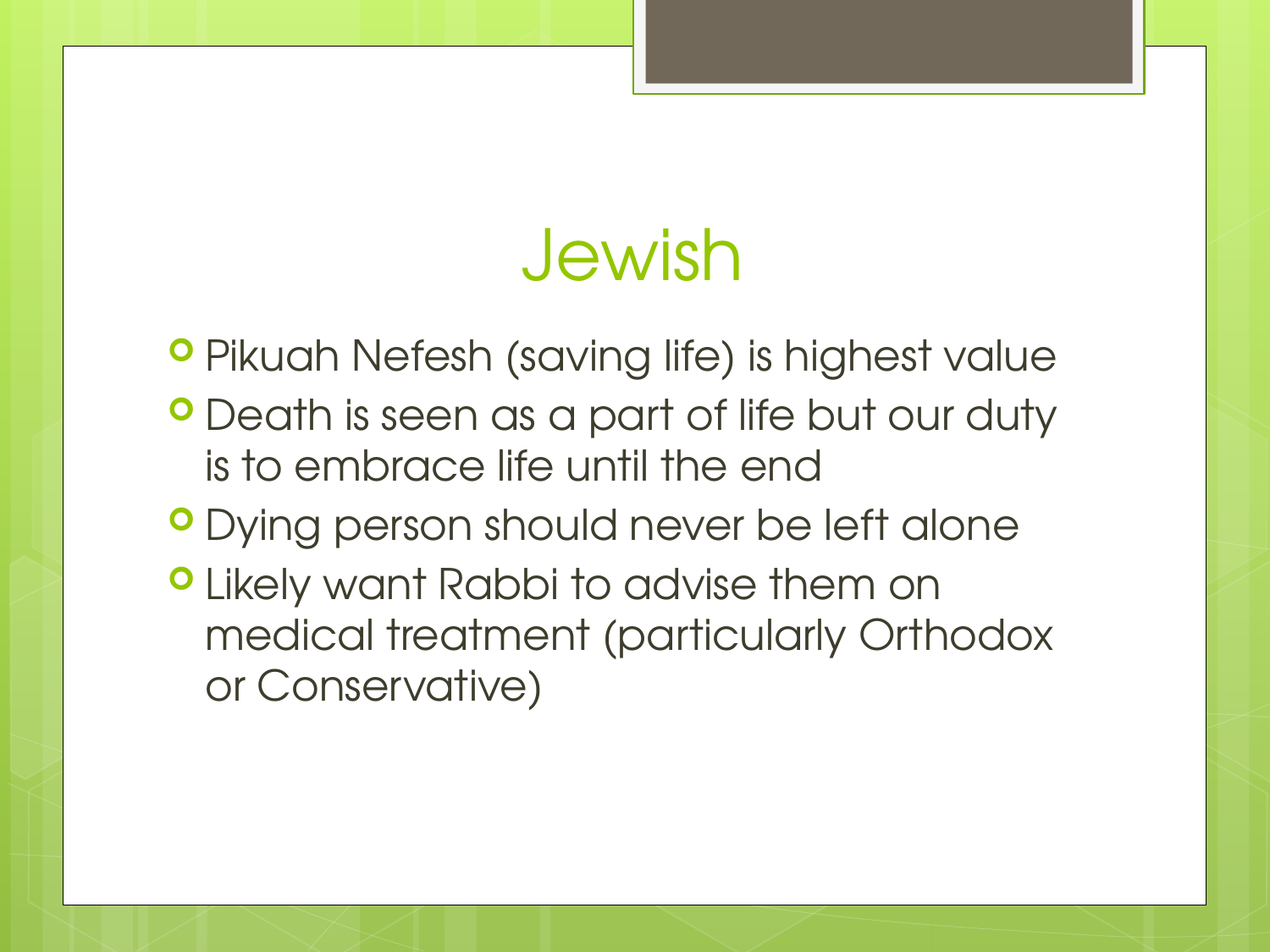

# Jewish
Pikuah Nefesh (saving life) is highest value
Death is seen as a part of life but our duty is to embrace life until the end
Dying person should never be left alone
Likely want Rabbi to advise them on medical treatment (particularly Orthodox or Conservative)